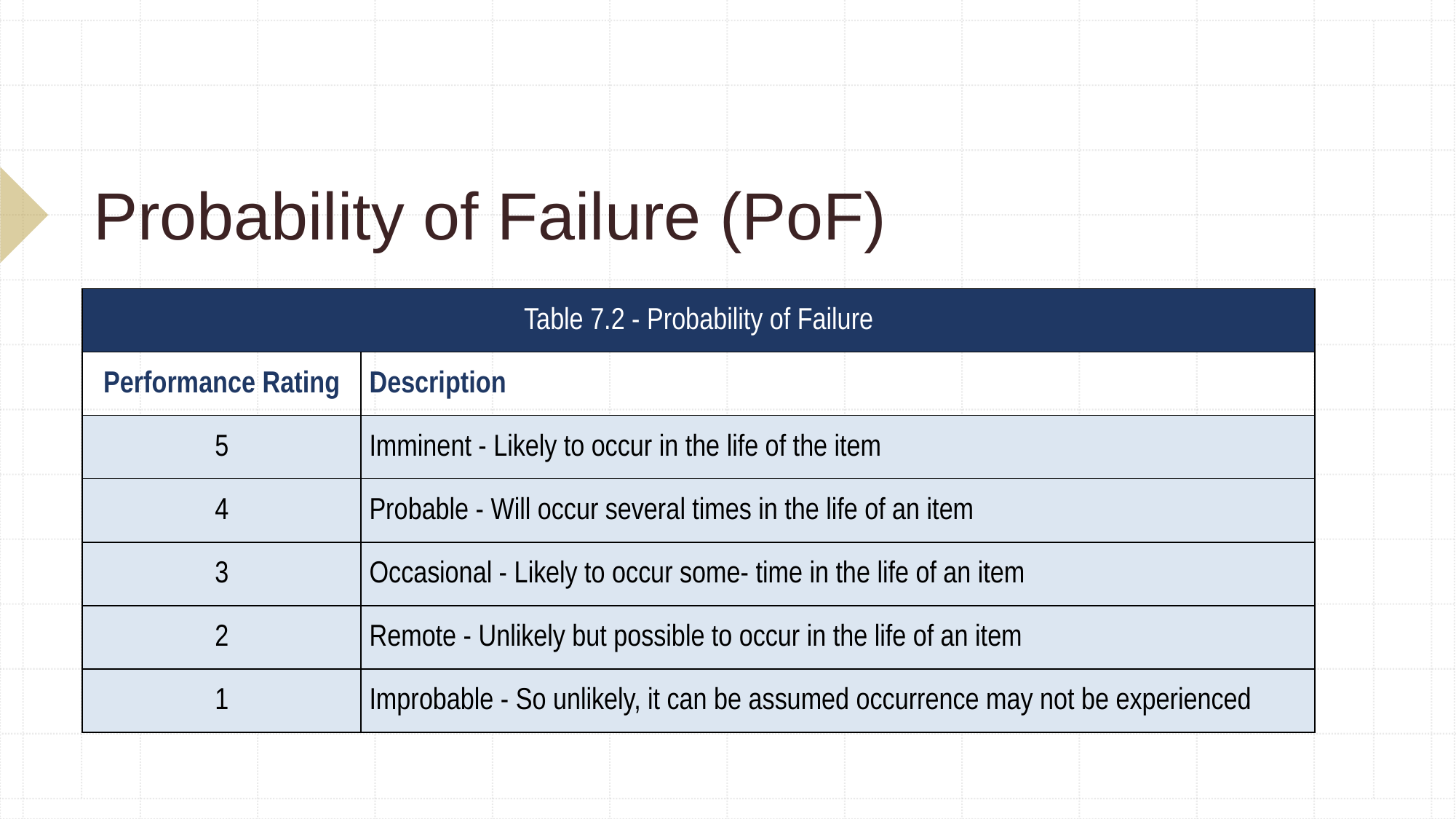

# Probability of Failure (PoF)
| Table 7.2 - Probability of Failure |  |
| --- | --- |
| Performance Rating | Description |
| 5 | Imminent - Likely to occur in the life of the item |
| 4 | Probable - Will occur several times in the life of an item |
| 3 | Occasional - Likely to occur some- time in the life of an item |
| 2 | Remote - Unlikely but possible to occur in the life of an item |
| 1 | Improbable - So unlikely, it can be assumed occurrence may not be experienced |